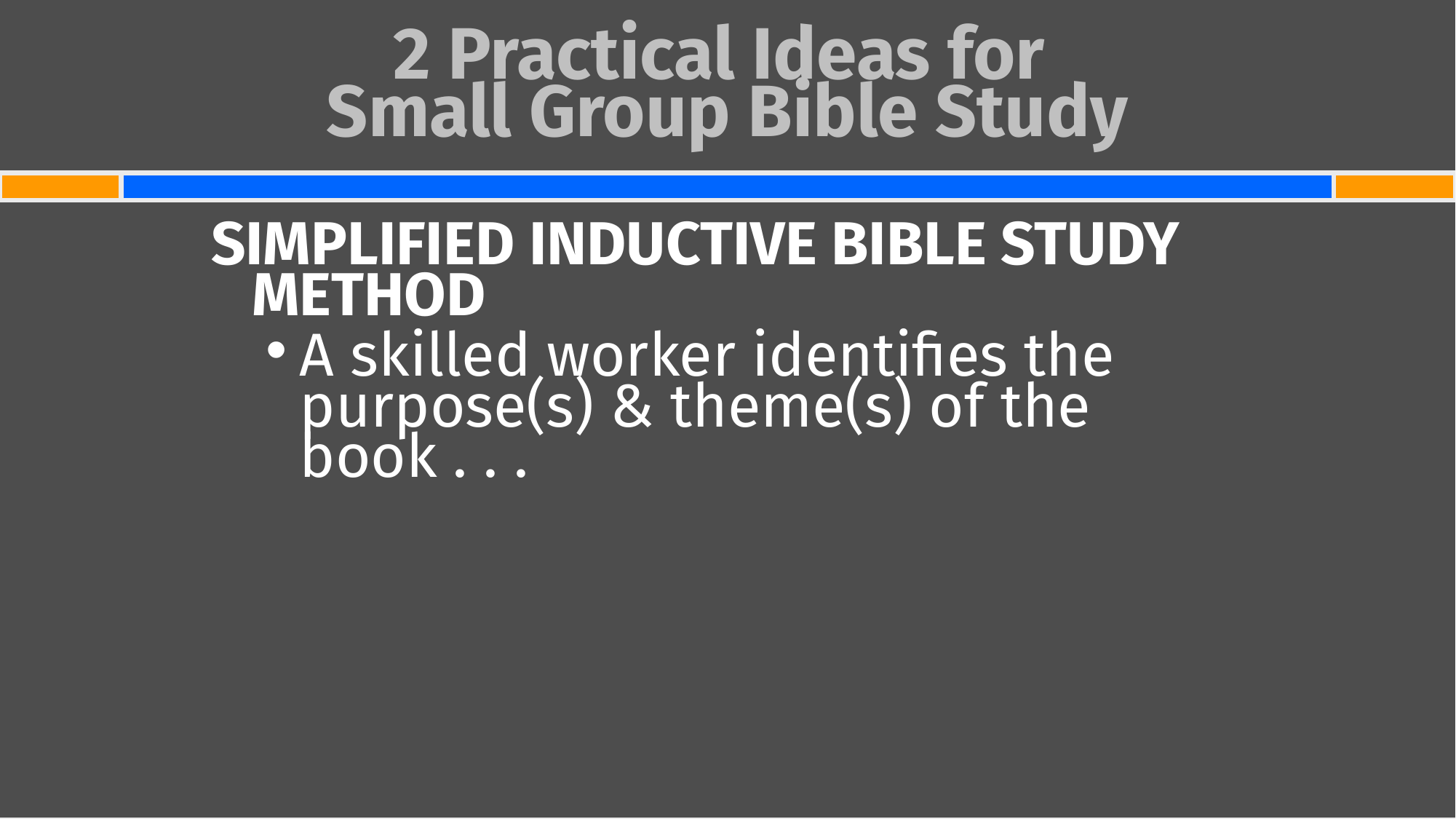

# 2 Practical Ideas for Small Group Bible Study
SIMPLIFIED INDUCTIVE BIBLE STUDY METHOD
A skilled worker identifies the purpose(s) & theme(s) of the
book . . .